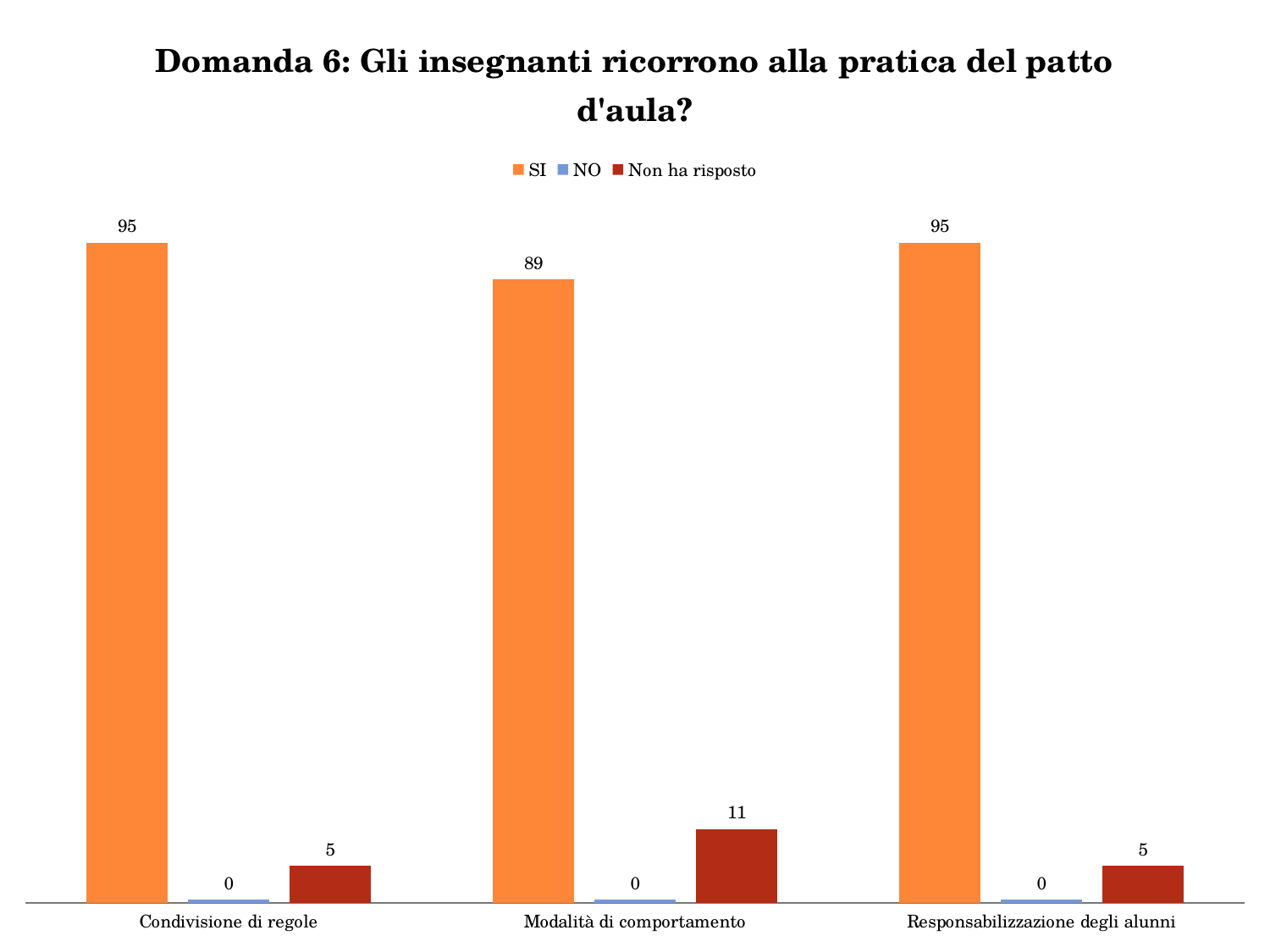

### Chart: Domanda 6: Gli insegnanti ricorrono alla pratica del patto d'aula?

| Category | SI | NO | Non ha risposto |
|---|---|---|---|
| Condivisione di regole | 94.73684210526315 | 0.4 | 5.2631578947368425 |
| Modalità di comportamento | 89.47368421052629 | 0.4 | 10.526315789473681 |
| Responsabilizzazione degli alunni | 94.73684210526315 | 0.4 | 5.2631578947368425 |